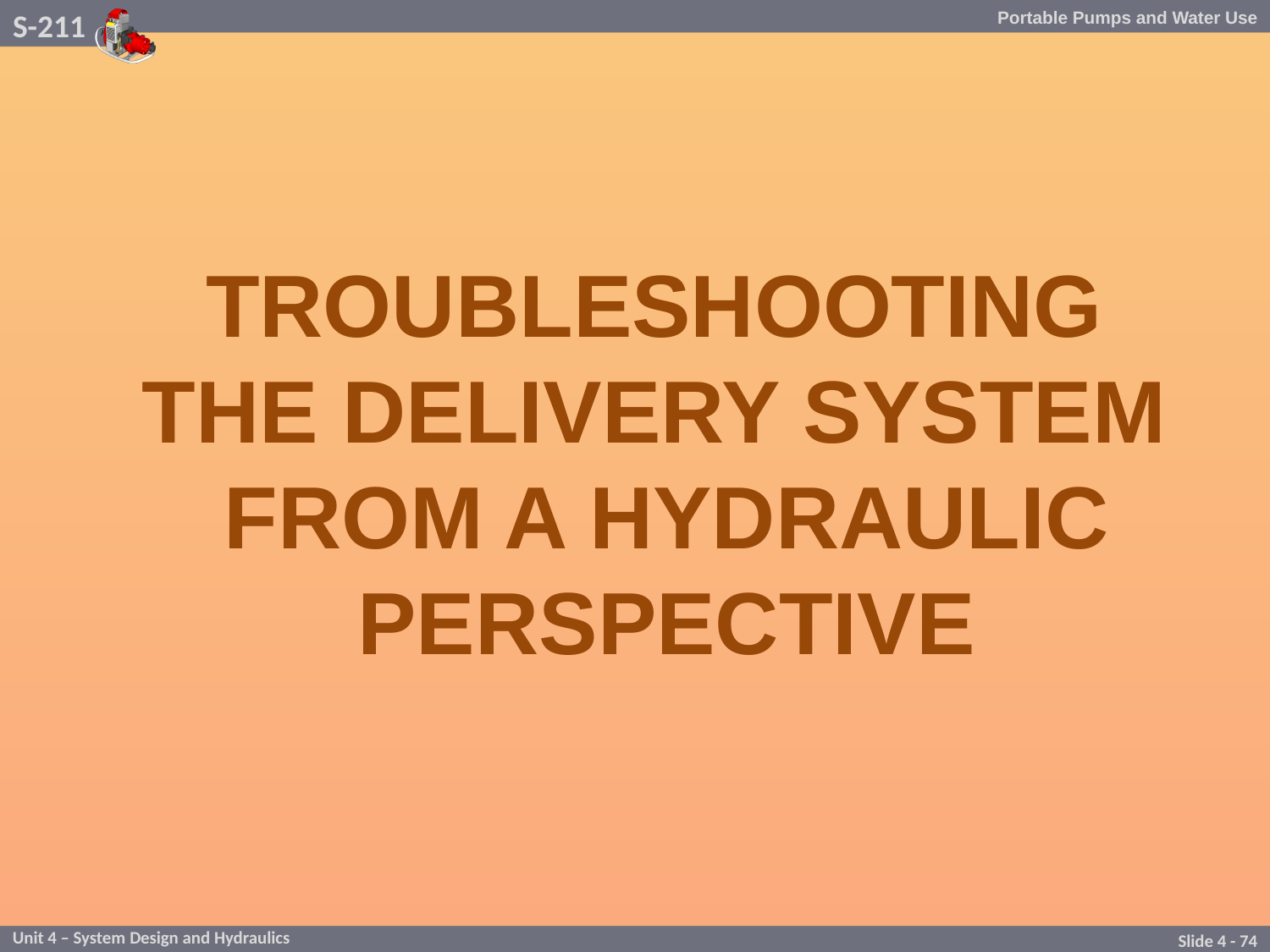

Troubleshooting
the delivery system
from a Hydraulic perspective